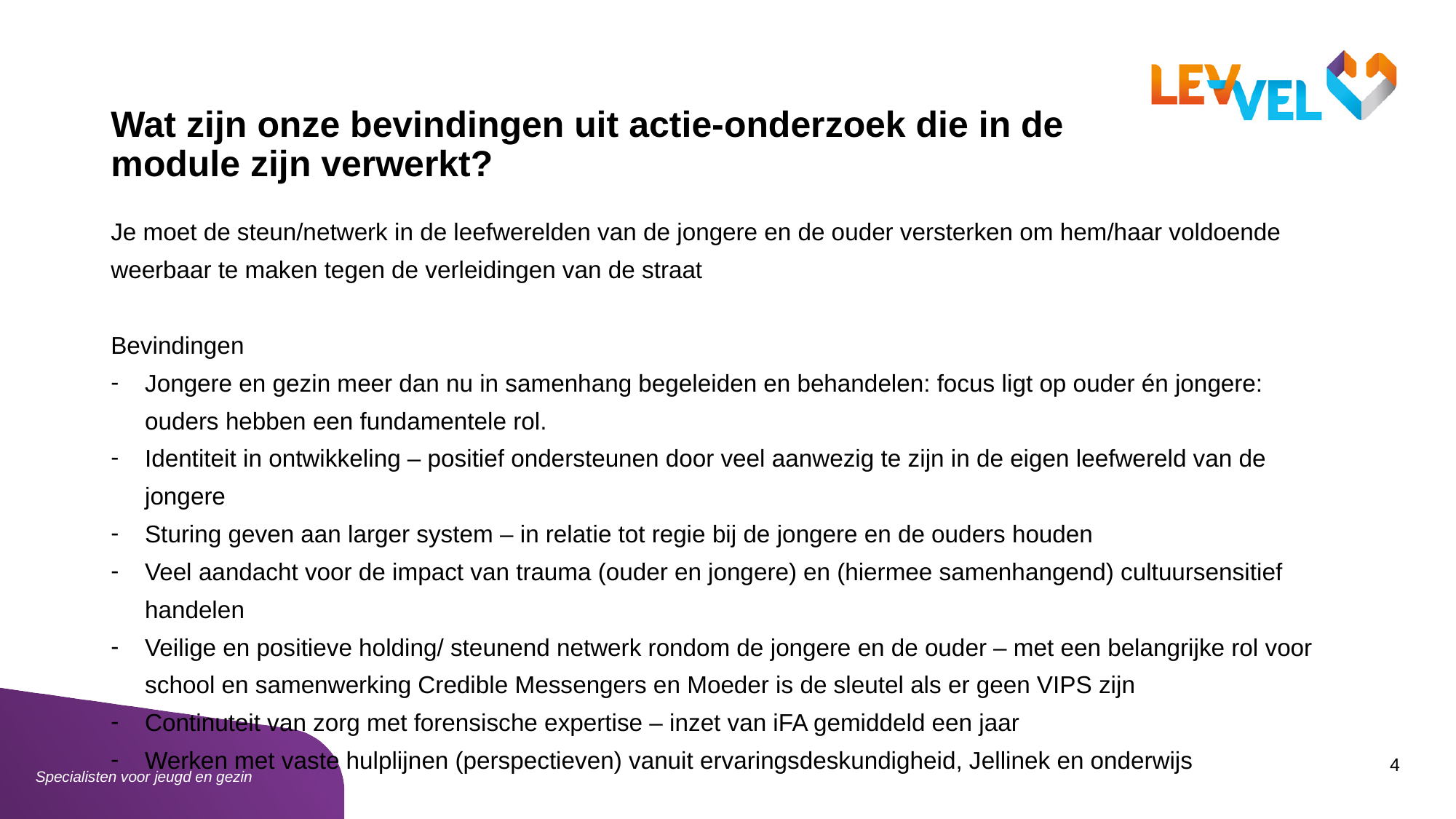

# Wat zijn onze bevindingen uit actie-onderzoek die in de module zijn verwerkt?
Je moet de steun/netwerk in de leefwerelden van de jongere en de ouder versterken om hem/haar voldoende weerbaar te maken tegen de verleidingen van de straat

Bevindingen
Jongere en gezin meer dan nu in samenhang begeleiden en behandelen: focus ligt op ouder én jongere: ouders hebben een fundamentele rol.
Identiteit in ontwikkeling – positief ondersteunen door veel aanwezig te zijn in de eigen leefwereld van de jongere
Sturing geven aan larger system – in relatie tot regie bij de jongere en de ouders houden
Veel aandacht voor de impact van trauma (ouder en jongere) en (hiermee samenhangend) cultuursensitief handelen
Veilige en positieve holding/ steunend netwerk rondom de jongere en de ouder – met een belangrijke rol voor school en samenwerking Credible Messengers en Moeder is de sleutel als er geen VIPS zijn
Continuteit van zorg met forensische expertise – inzet van iFA gemiddeld een jaar
Werken met vaste hulplijnen (perspectieven) vanuit ervaringsdeskundigheid, Jellinek en onderwijs